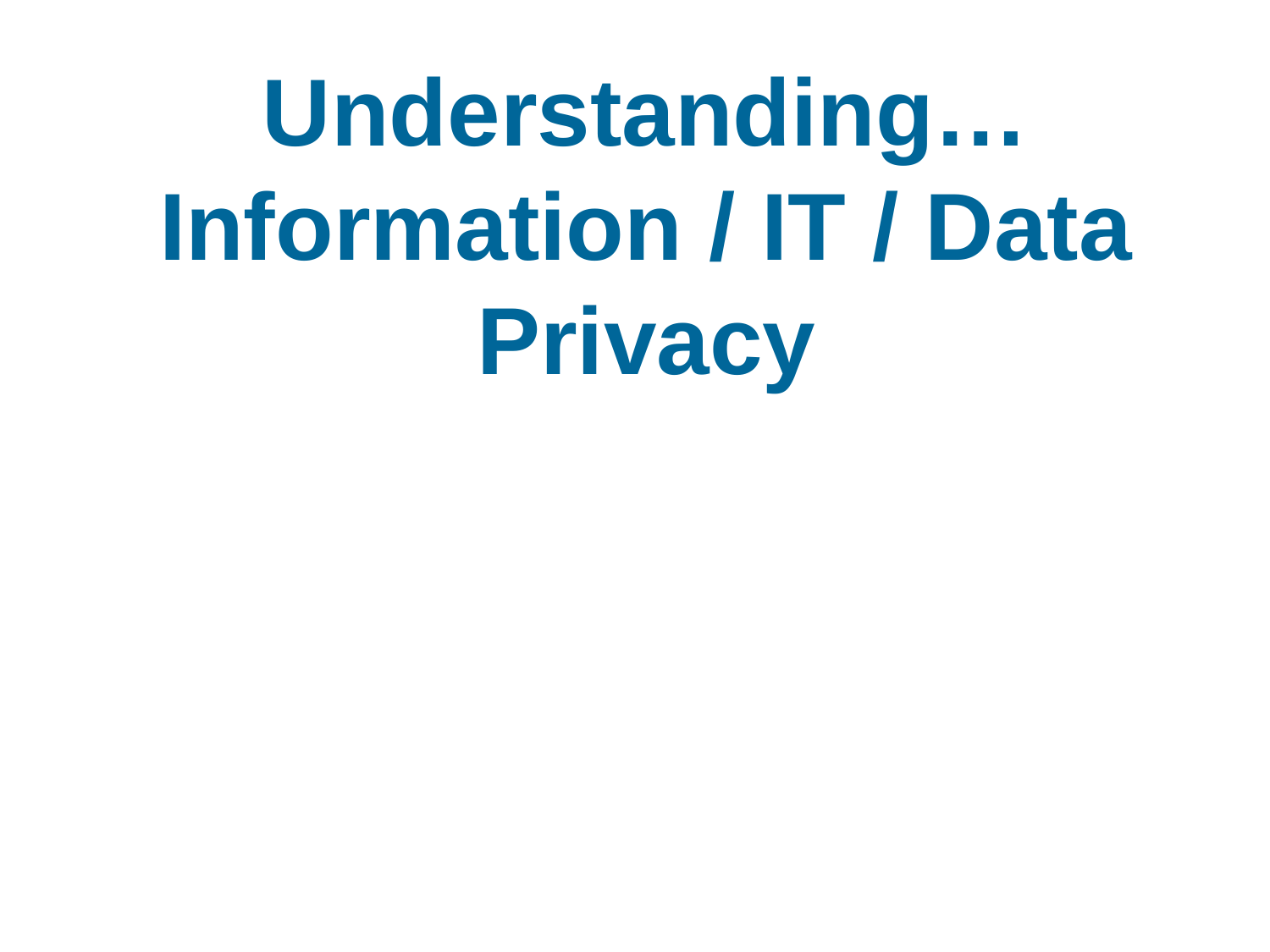

Understanding…
Information / IT / Data
Privacy